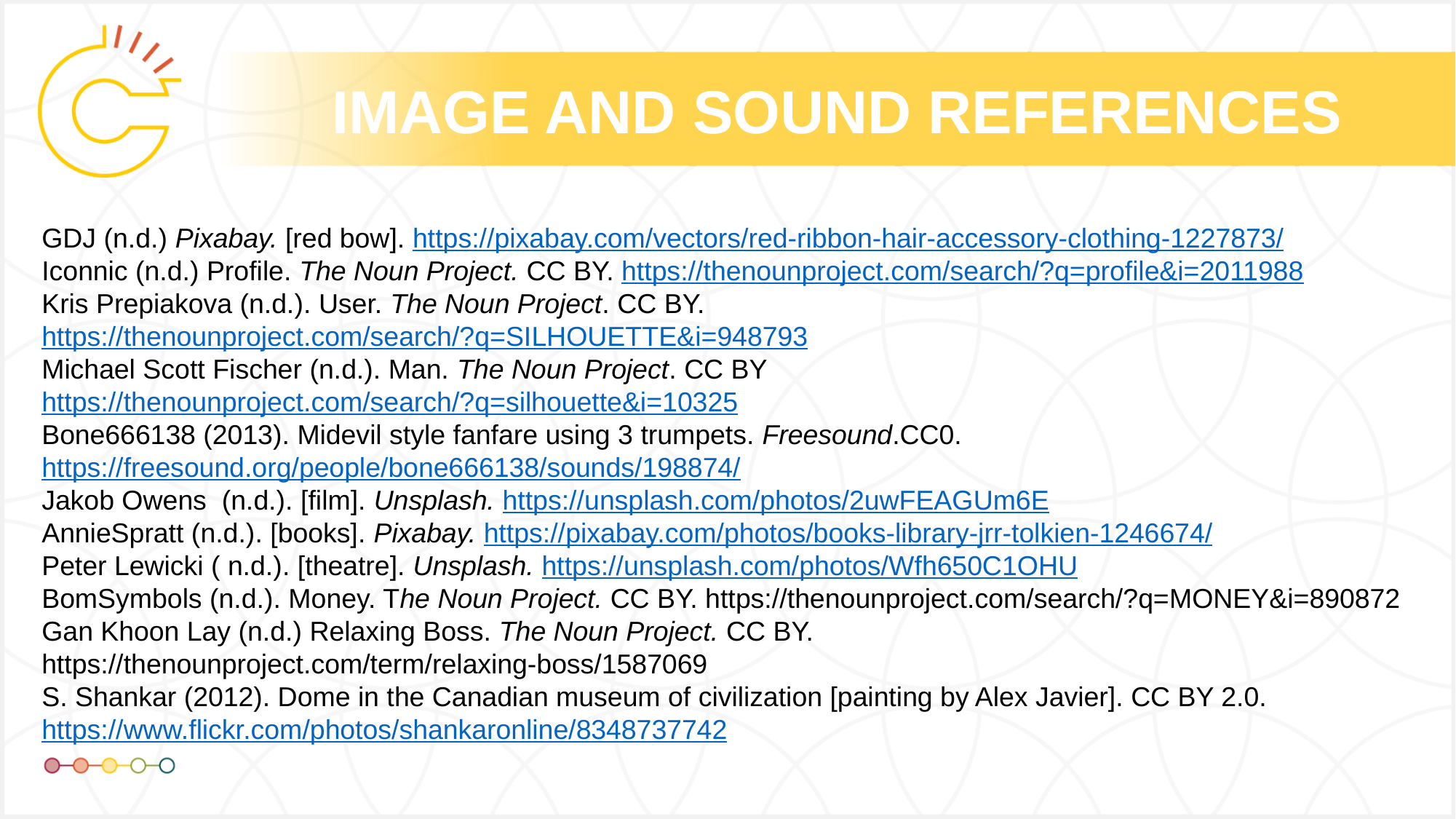

# IMAGE AND SOUND REFERENCES

GDJ (n.d.) Pixabay. [red bow]. https://pixabay.com/vectors/red-ribbon-hair-accessory-clothing-1227873/
Iconnic (n.d.) Profile. The Noun Project. CC BY. https://thenounproject.com/search/?q=profile&i=2011988
Kris Prepiakova (n.d.). User. The Noun Project. CC BY. https://thenounproject.com/search/?q=SILHOUETTE&i=948793
Michael Scott Fischer (n.d.). Man. The Noun Project. CC BY  https://thenounproject.com/search/?q=silhouette&i=10325
Bone666138 (2013). Midevil style fanfare using 3 trumpets. Freesound.CC0. https://freesound.org/people/bone666138/sounds/198874/
Jakob Owens  (n.d.). [film]. Unsplash. https://unsplash.com/photos/2uwFEAGUm6E
AnnieSpratt (n.d.). [books]. Pixabay. https://pixabay.com/photos/books-library-jrr-tolkien-1246674/
Peter Lewicki ( n.d.). [theatre]. Unsplash. https://unsplash.com/photos/Wfh650C1OHU
BomSymbols (n.d.). Money. The Noun Project. CC BY. https://thenounproject.com/search/?q=MONEY&i=890872
Gan Khoon Lay (n.d.) Relaxing Boss. The Noun Project. CC BY. https://thenounproject.com/term/relaxing-boss/1587069
S. Shankar (2012). Dome in the Canadian museum of civilization [painting by Alex Javier]. CC BY 2.0.
https://www.flickr.com/photos/shankaronline/8348737742